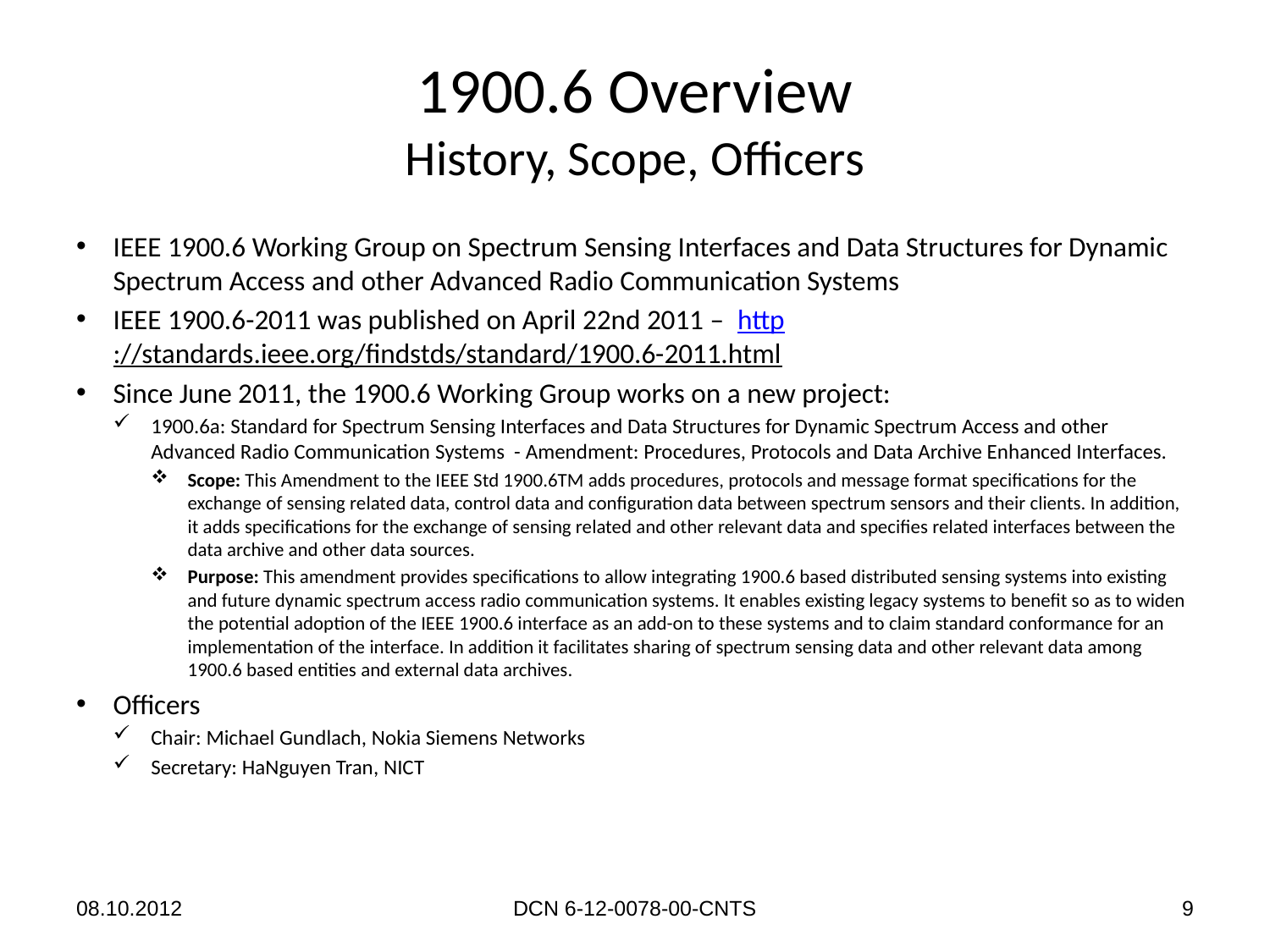

# 1900.6 Overview History, Scope, Officers
IEEE 1900.6 Working Group on Spectrum Sensing Interfaces and Data Structures for Dynamic Spectrum Access and other Advanced Radio Communication Systems
IEEE 1900.6-2011 was published on April 22nd 2011 –  http://standards.ieee.org/findstds/standard/1900.6-2011.html
Since June 2011, the 1900.6 Working Group works on a new project:
1900.6a: Standard for Spectrum Sensing Interfaces and Data Structures for Dynamic Spectrum Access and other Advanced Radio Communication Systems  - Amendment: Procedures, Protocols and Data Archive Enhanced Interfaces.
Scope: This Amendment to the IEEE Std 1900.6TM adds procedures, protocols and message format specifications for the exchange of sensing related data, control data and configuration data between spectrum sensors and their clients. In addition, it adds specifications for the exchange of sensing related and other relevant data and specifies related interfaces between the data archive and other data sources.
Purpose: This amendment provides specifications to allow integrating 1900.6 based distributed sensing systems into existing and future dynamic spectrum access radio communication systems. It enables existing legacy systems to benefit so as to widen the potential adoption of the IEEE 1900.6 interface as an add-on to these systems and to claim standard conformance for an implementation of the interface. In addition it facilitates sharing of spectrum sensing data and other relevant data among 1900.6 based entities and external data archives.
Officers
Chair: Michael Gundlach, Nokia Siemens Networks
Secretary: HaNguyen Tran, NICT
08.10.2012
DCN 6-12-0078-00-CNTS
9